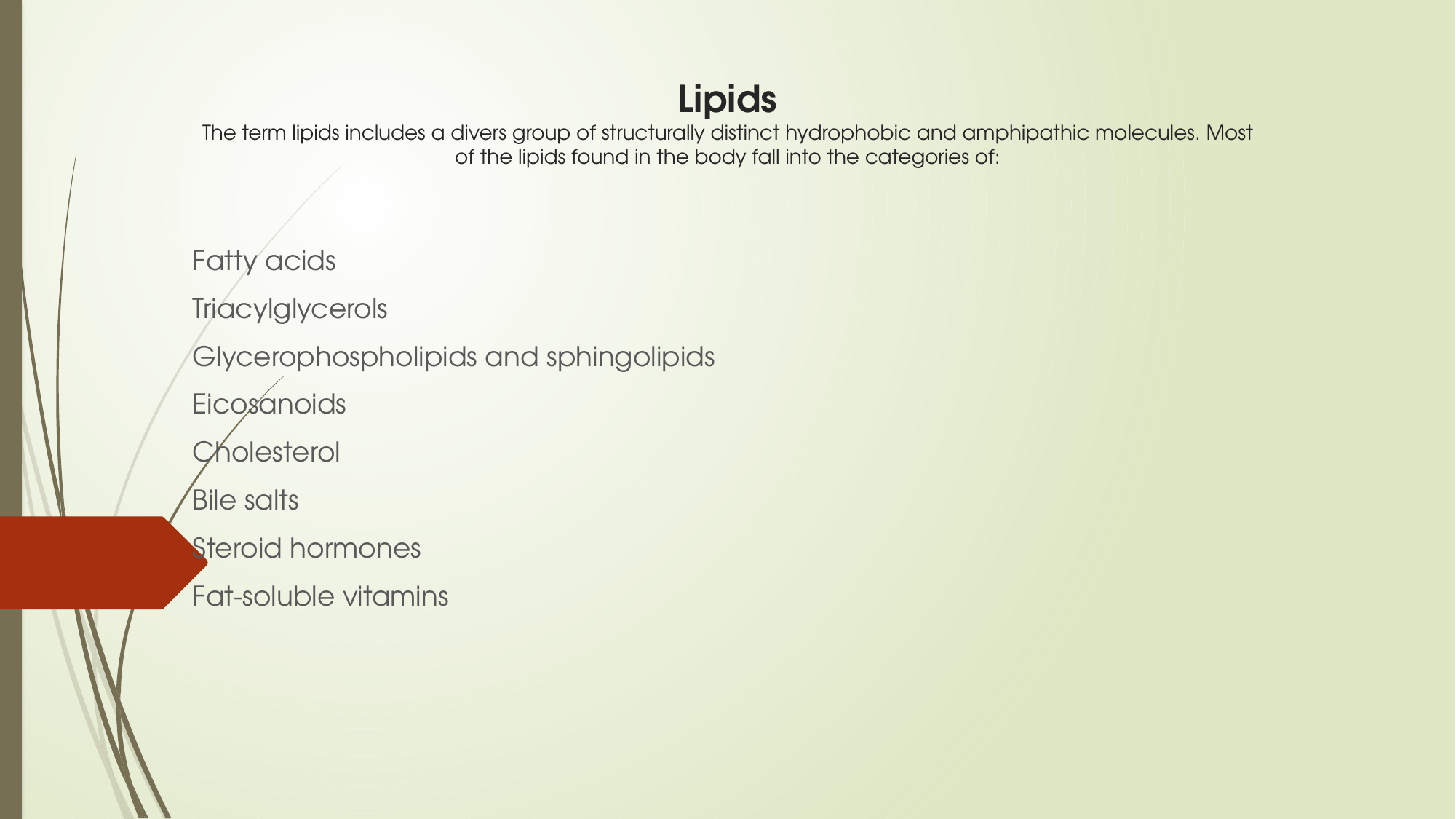

# Lipids The term lipids includes a divers group of structurally distinct hydrophobic and amphipathic molecules. Most of the lipids found in the body fall into the categories of:

Fatty acids
Triacylglycerols
Glycerophospholipids and sphingolipids
Eicosanoids
Cholesterol
Bile salts
Steroid hormones
Fat-soluble vitamins